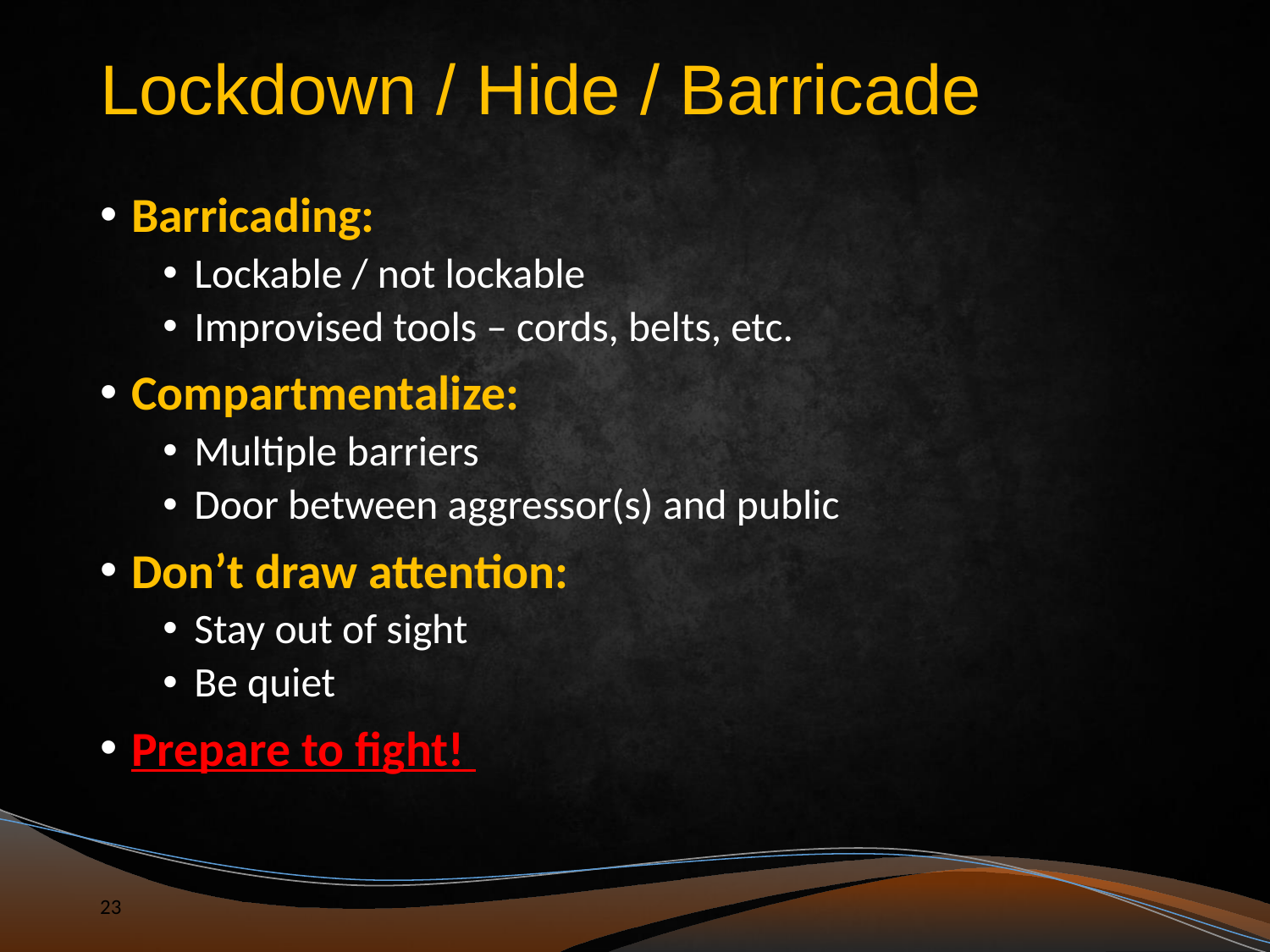

# Lockdown / Hide / Barricade
Barricading:
Lockable / not lockable
Improvised tools – cords, belts, etc.
Compartmentalize:
Multiple barriers
Door between aggressor(s) and public
Don’t draw attention:
Stay out of sight
Be quiet
Prepare to fight!
23